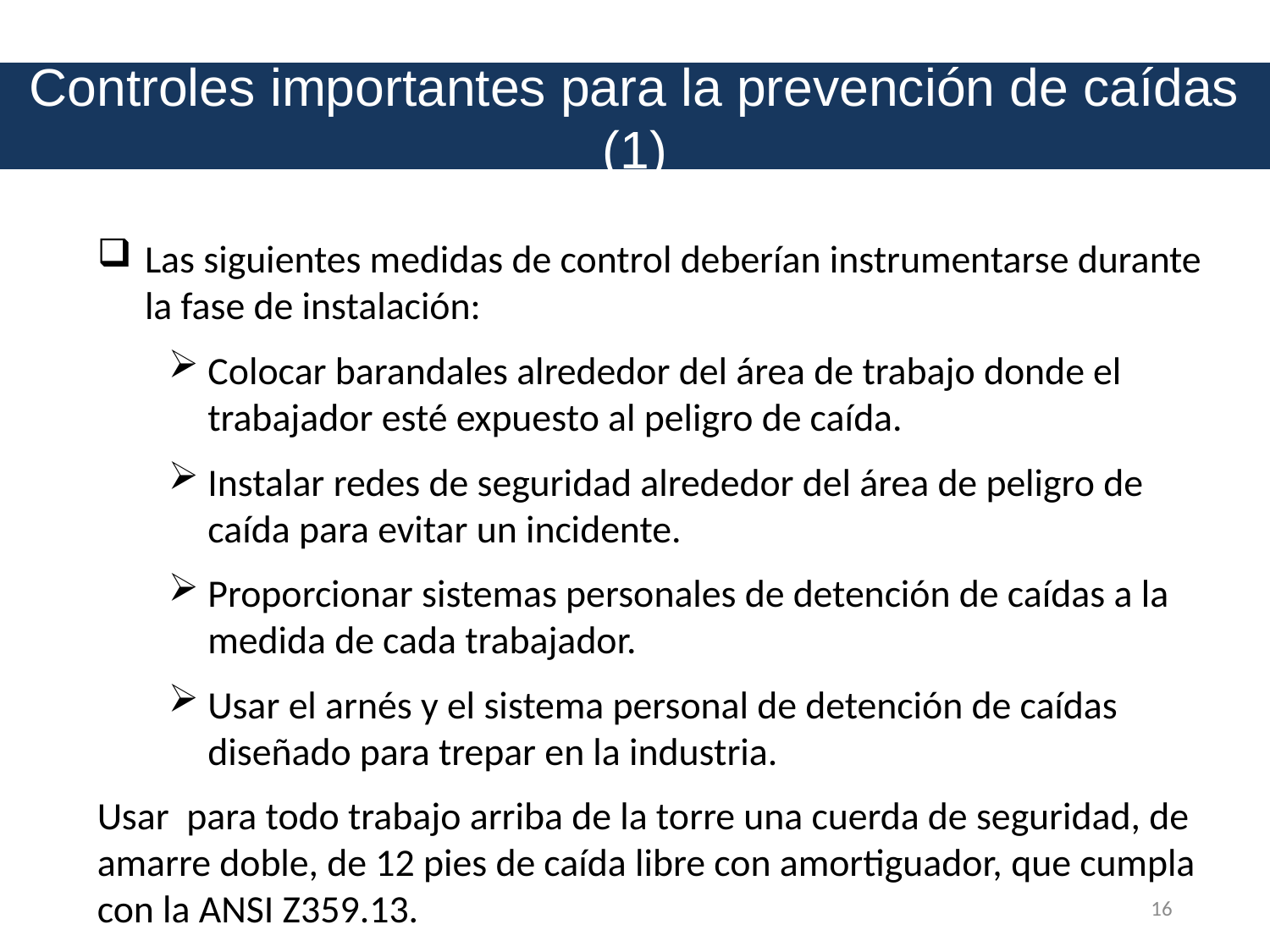

Controles importantes para la prevención de caídas (1)
Las siguientes medidas de control deberían instrumentarse durante la fase de instalación:
Colocar barandales alrededor del área de trabajo donde el trabajador esté expuesto al peligro de caída.
Instalar redes de seguridad alrededor del área de peligro de caída para evitar un incidente.
Proporcionar sistemas personales de detención de caídas a la medida de cada trabajador.
Usar el arnés y el sistema personal de detención de caídas diseñado para trepar en la industria.
Usar  para todo trabajo arriba de la torre una cuerda de seguridad, de amarre doble, de 12 pies de caída libre con amortiguador, que cumpla con la ANSI Z359.13.

16